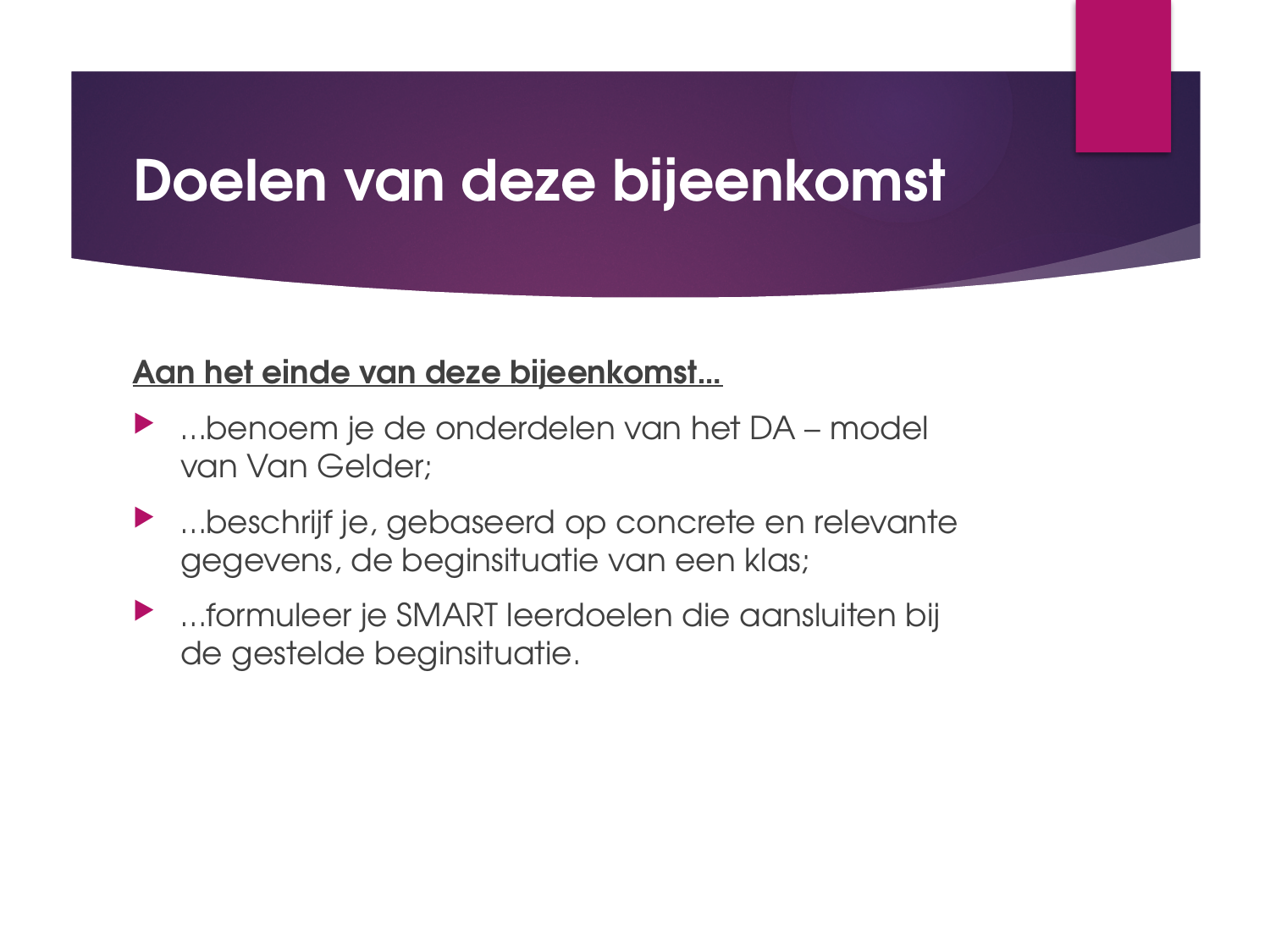

# Doelen van deze bijeenkomst
Aan het einde van deze bijeenkomst…
…benoem je de onderdelen van het DA – model van Van Gelder;
…beschrijf je, gebaseerd op concrete en relevante gegevens, de beginsituatie van een klas;
…formuleer je SMART leerdoelen die aansluiten bij de gestelde beginsituatie.